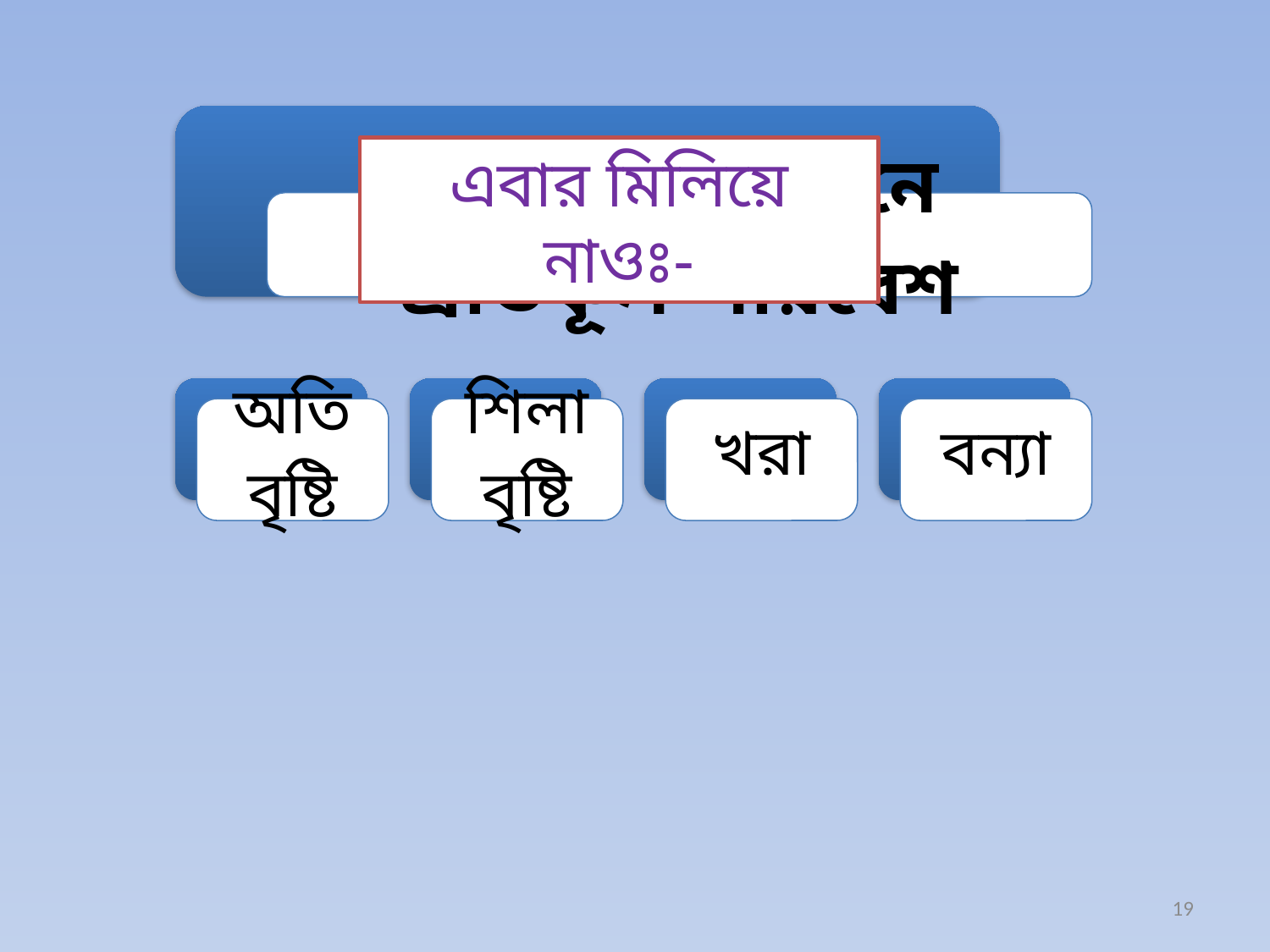

অতিবৃষ্টি
শিলাবৃষ্টি
খরা
বন্যা
এবার মিলিয়ে নাওঃ-
19